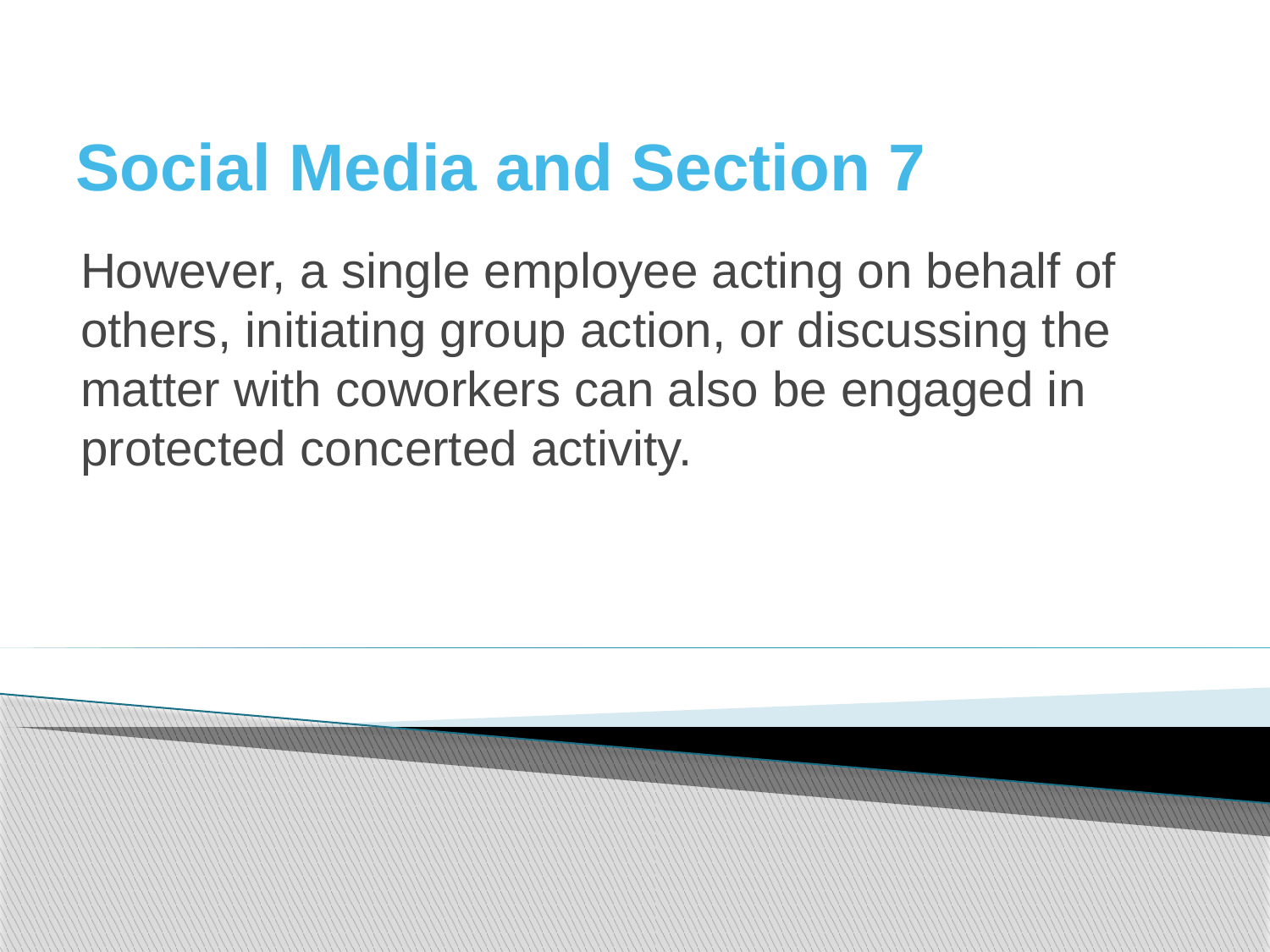

# Social Media and Section 7
However, a single employee acting on behalf of others, initiating group action, or discussing the matter with coworkers can also be engaged in protected concerted activity.